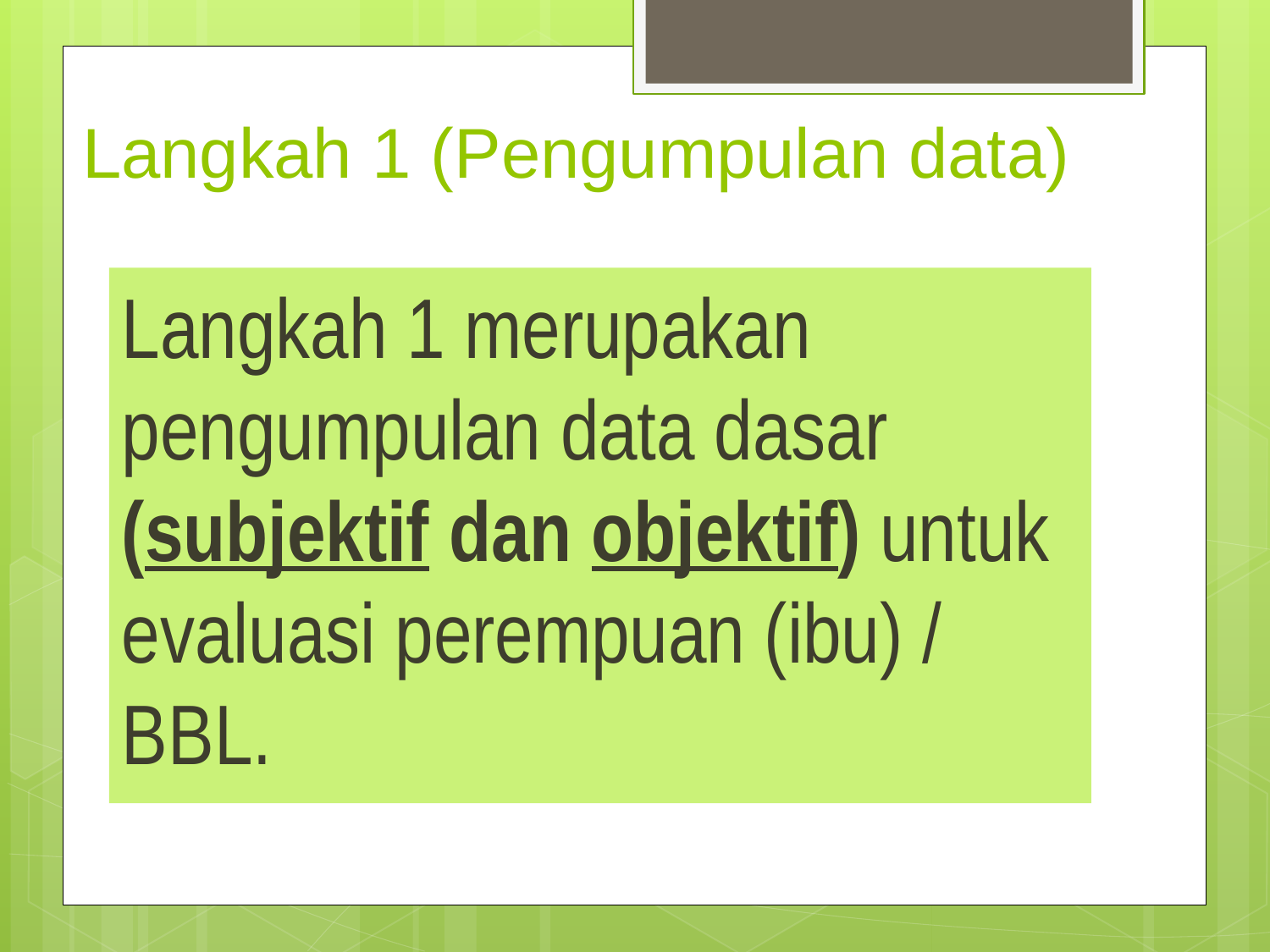

# Langkah 1 (Pengumpulan data)
Langkah 1 merupakan pengumpulan data dasar (subjektif dan objektif) untuk evaluasi perempuan (ibu) / BBL.